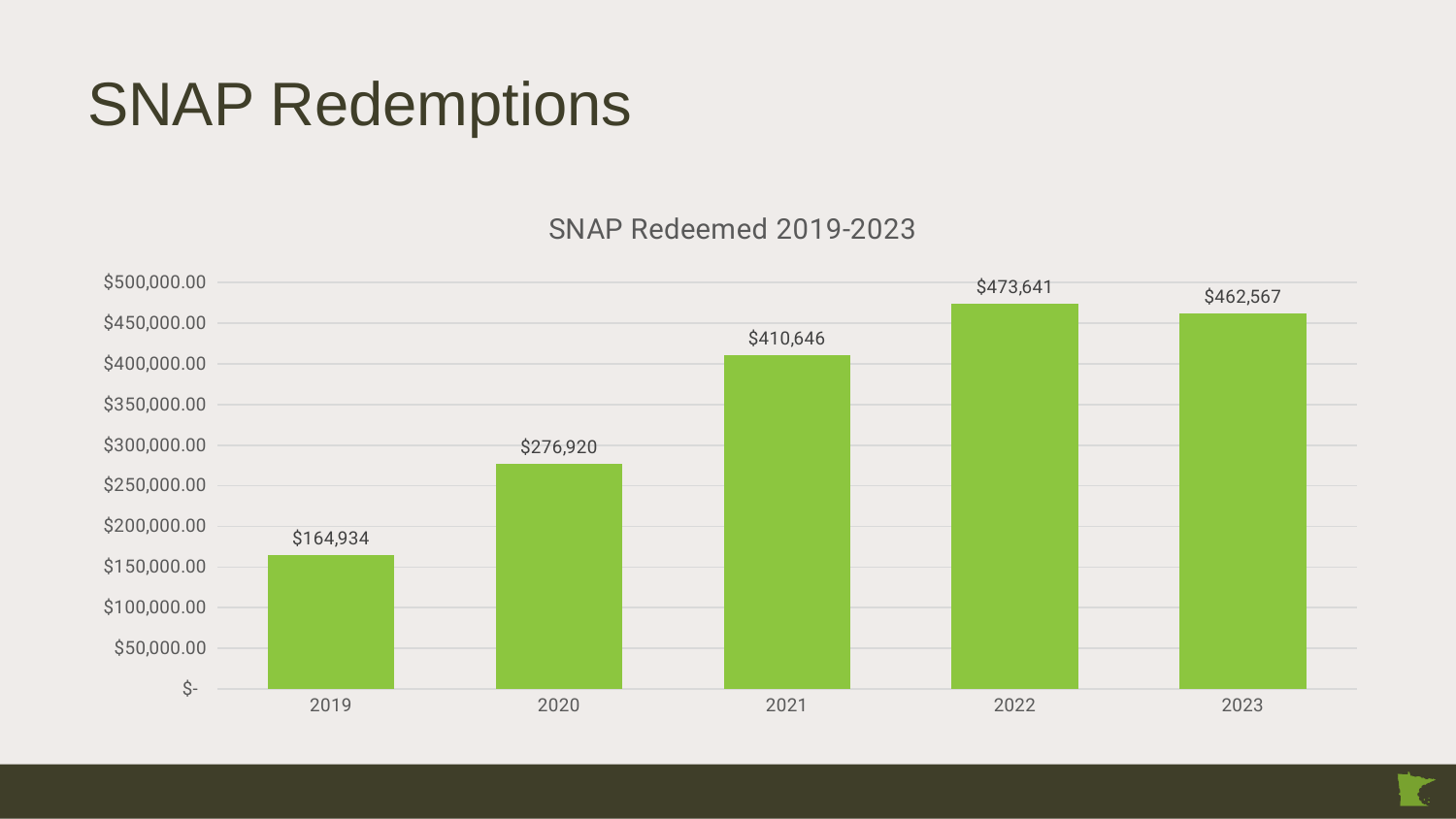

# SNAP Redemptions

### Chart: SNAP Redeemed 2019-2023

| Category | SNAP Redeemed |
|---|---|
| 2019 | 164934.0 |
| 2020 | 276920.0 |
| 2021 | 410646.44 |
| 2022 | 473641.0 |
| 2023 | 462567.0 |